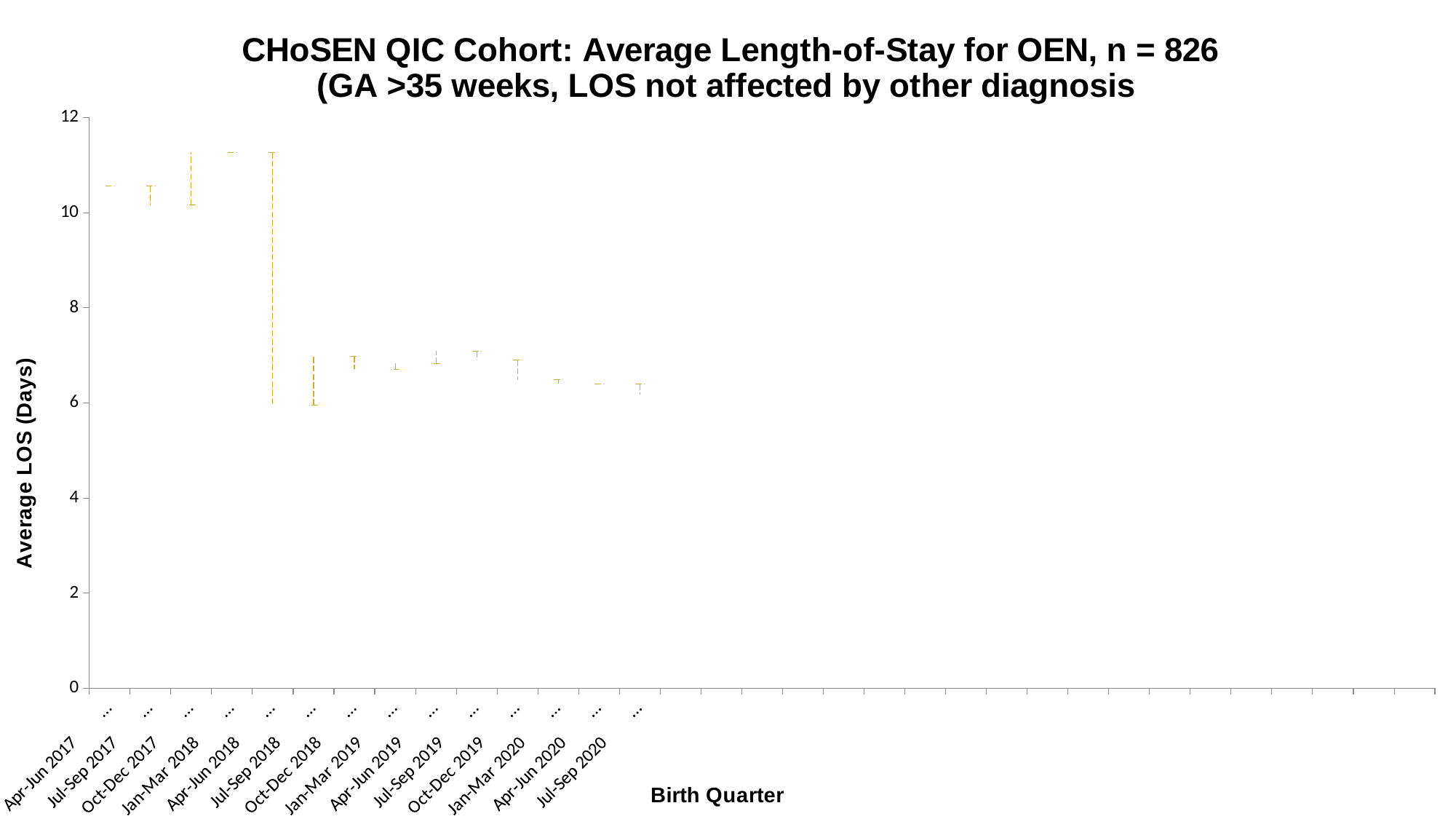

### Chart: CHoSEN QIC Cohort: Average Length-of-Stay for OEN, n = 826
(GA >35 weeks, LOS not affected by other diagnosis

| Category | XAve |  +2 Sigma |  +1 Sigma | Average |  -1 Sigma |  -2 Sigma | UCL | LCL |
|---|---|---|---|---|---|---|---|---|
| Apr-Jun 2017        (40) | 14.75 | 16.05608715592805 | 14.956408962579411 | 13.85673076923077 | 12.75705257588213 | 11.657374382533488 | 17.15576534927669 | 10.557696189184847 |
| Jul-Sep 2017        (32) | 11.0 | 16.32351413795833 | 15.09012245359455 | 13.85673076923077 | 12.623339084866991 | 11.38994740050321 | 17.556905822322108 | 10.156555716139431 |
| Oct-Dec 2017        (65) | 13.76923076923077 | 15.581173722322559 | 14.718952245776665 | 13.85673076923077 | 12.994509292684876 | 12.132287816138982 | 16.443395198868455 | 11.270066339593086 |
| Jan-Mar 2018        (65) | 15.907692307692308 | 15.581173722322559 | 14.718952245776665 | 13.85673076923077 | 12.994509292684876 | 12.132287816138982 | 16.443395198868455 | 11.270066339593086 |
| Apr-Jun 2018        (39) | 9.025641025641026 | 11.526469451214025 | 10.410653422742868 | 9.29483739427171 | 8.179021365800551 | 7.063205337329395 | 12.642285479685183 | 5.947389308858236 |
| Jul-Sep 2018        (81) | 9.234567901234568 | 10.834847945963308 | 10.064842670117509 | 9.29483739427171 | 8.52483211842591 | 7.754826842580112 | 11.604853221809107 | 6.984821566734313 |
| Oct-Dec 2018        (65) | 8.784615384615385 | 11.019280347363498 | 10.157058870817604 | 9.29483739427171 | 8.432615917725816 | 7.570394441179921 | 11.881501823909392 | 6.708172964634026 |
| Jan-Mar 2019        (71) | 6.042253521126761 | 10.940896576768417 | 10.117866985520063 | 9.29483739427171 | 8.471807803023356 | 7.648778211775002 | 11.763926168016772 | 6.825748620526648 |
| Apr-Jun 2019        (89) | 7.235955056179775 | 10.765685795438236 | 10.030261594854974 | 9.29483739427171 | 8.559413193688446 | 7.823988993105184 | 11.501109996021498 | 7.088564792521921 |
| Jul-Sep 2019        (76) | 6.552631578947368 | 10.88556685634836 | 10.090202125310036 | 9.29483739427171 | 8.499472663233384 | 7.704107932195059 | 11.680931587386684 | 6.908743201156734 |
| Oct-Dec 2019        (55) | 6.127272727272727 | 11.166826268483652 | 10.230831831377682 | 9.29483739427171 | 8.358842957165738 | 7.422848520059768 | 12.102820705589624 | 6.486854082953796 |
| Jan-Mar 2020        (52) | 7.288461538461538 | 11.22215598890371 | 10.258496691587709 | 9.29483739427171 | 8.33117809695571 | 7.3675187996397105 | 12.185815286219709 | 6.40385950232371 |
| Apr-Jun 2020        (53) | 7.653846153846154 | 11.22215598890371 | 10.258496691587709 | 9.29483739427171 | 8.33117809695571 | 7.3675187996397105 | 12.185815286219709 | 6.40385950232371 |
| Jul-Sep 2020        (45) | 6.7555555555555555 | 11.369701910023863 | 10.332269652147787 | 9.29483739427171 | 8.257405136395633 | 7.219972878519557 | 12.407134167899939 | 6.182540620643481 |